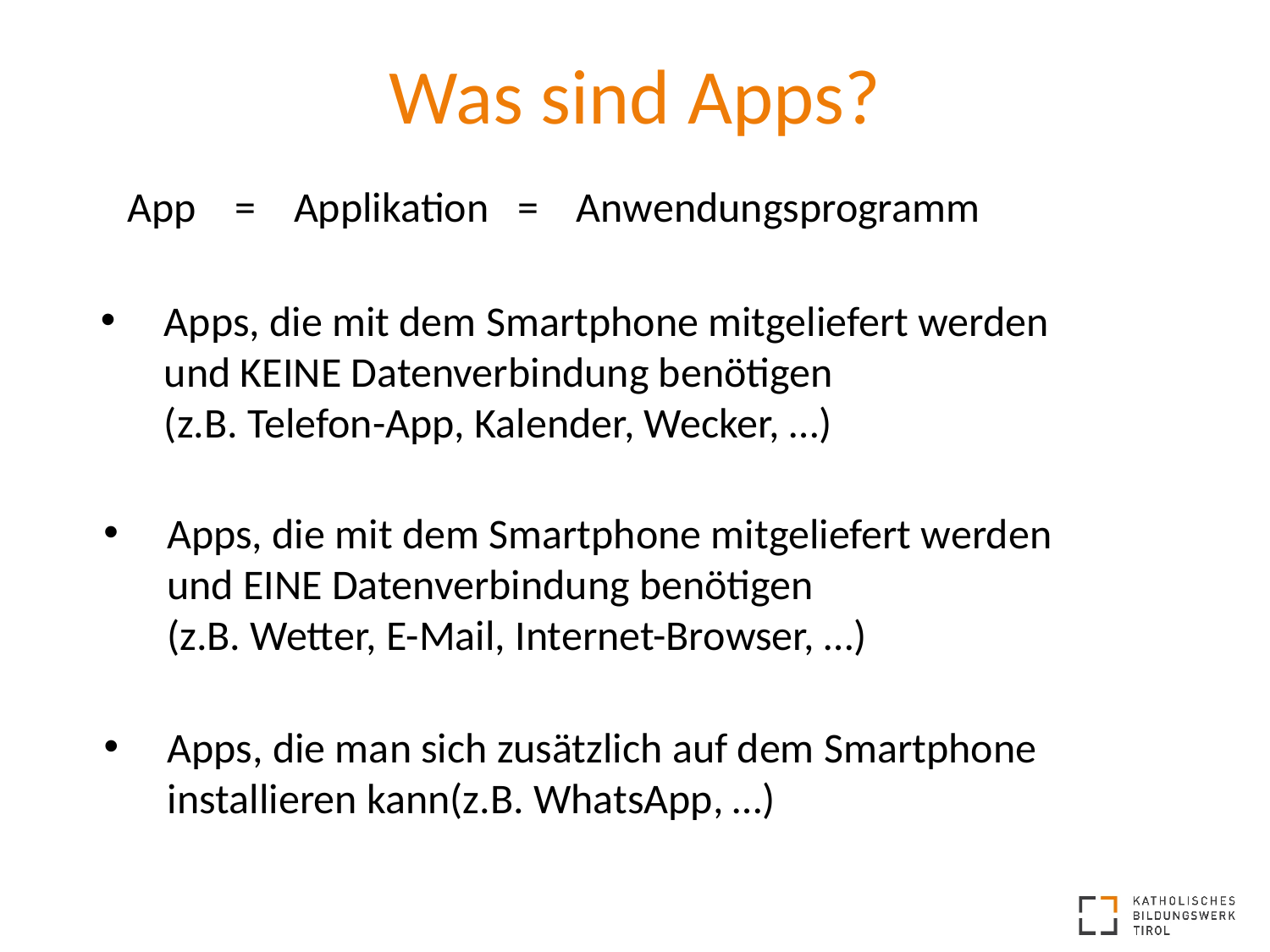

# Was sind Apps?
App    =    Applikation   =    Anwendungsprogramm
Apps, die mit dem Smartphone mitgeliefert werden
und KEINE Datenverbindung benötigen
(z.B. Telefon-App, Kalender, Wecker, …)
Apps, die mit dem Smartphone mitgeliefert werden
und EINE Datenverbindung benötigen
(z.B. Wetter, E-Mail, Internet-Browser, …)
Apps, die man sich zusätzlich auf dem Smartphone
installieren kann(z.B. WhatsApp, …)